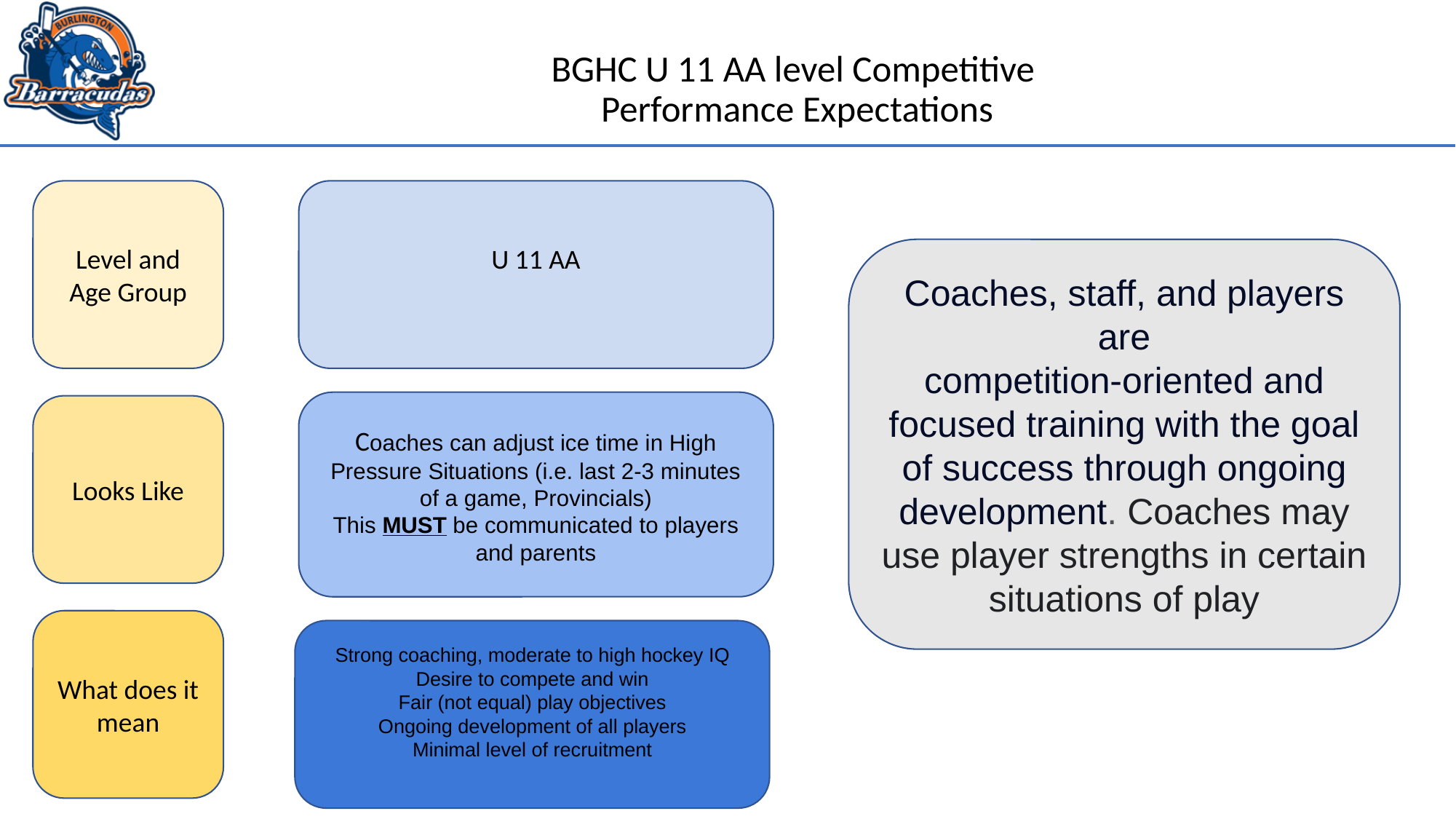

# BGHC U 11 AA level Competitive
Performance Expectations

U 11 AA

Level and Age Group
Coaches, staff, and players are
competition-oriented and focused training with the goal of success through ongoing development. Coaches may use player strengths in certain situations of play
Coaches can adjust ice time in High Pressure Situations (i.e. last 2-3 minutes of a game, Provincials)
This MUST be communicated to players and parents
Looks Like
What does it mean
Strong coaching, moderate to high hockey IQ
Desire to compete and win
Fair (not equal) play objectives
Ongoing development of all players
Minimal level of recruitment